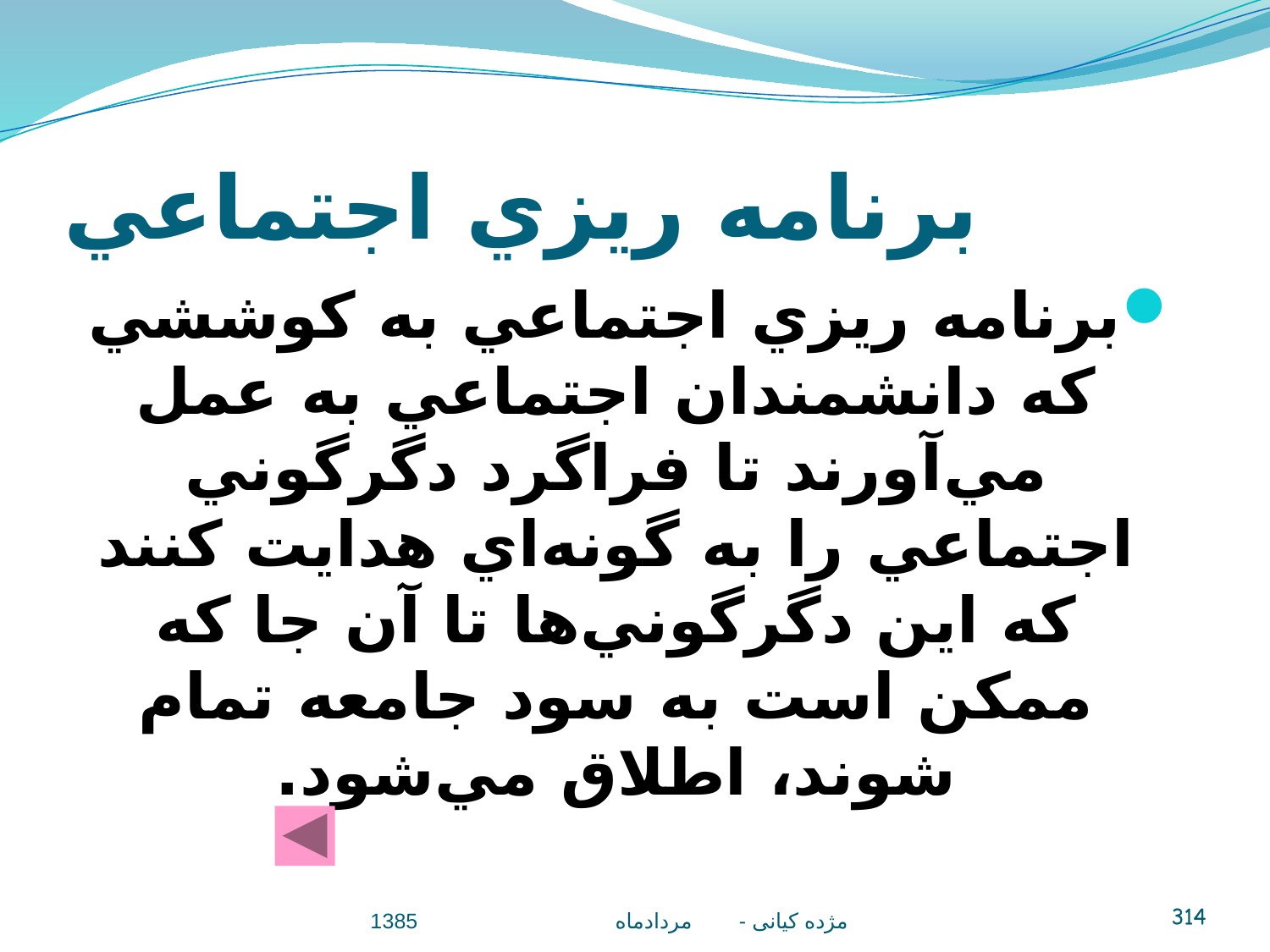

# برنامه ريزي اجتماعي
برنامه ريزي اجتماعي به کوششي که دانشمندان اجتماعي به عمل مي‌آورند تا فراگرد دگرگوني اجتماعي را به گونه‌اي هدايت کنند که اين دگرگوني‌ها تا آن جا که ممکن است به سود جامعه تمام شوند، اطلاق مي‌شود.

مژده کيانی - مردادماه 1385
314